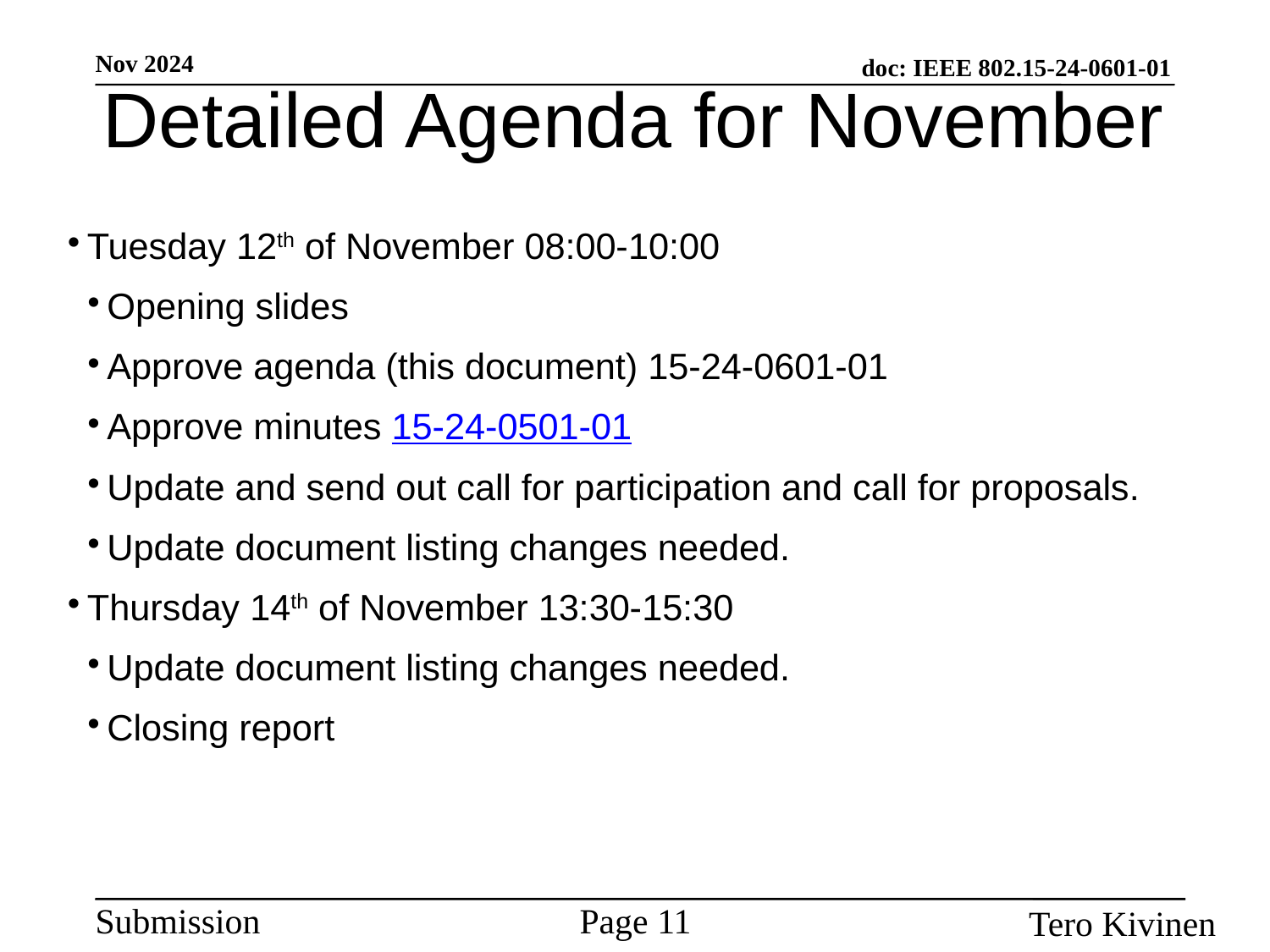

Detailed Agenda for November
Tuesday 12th of November 08:00-10:00
Opening slides
Approve agenda (this document) 15-24-0601-01
Approve minutes 15-24-0501-01
Update and send out call for participation and call for proposals.
Update document listing changes needed.
Thursday 14th of November 13:30-15:30
Update document listing changes needed.
Closing report